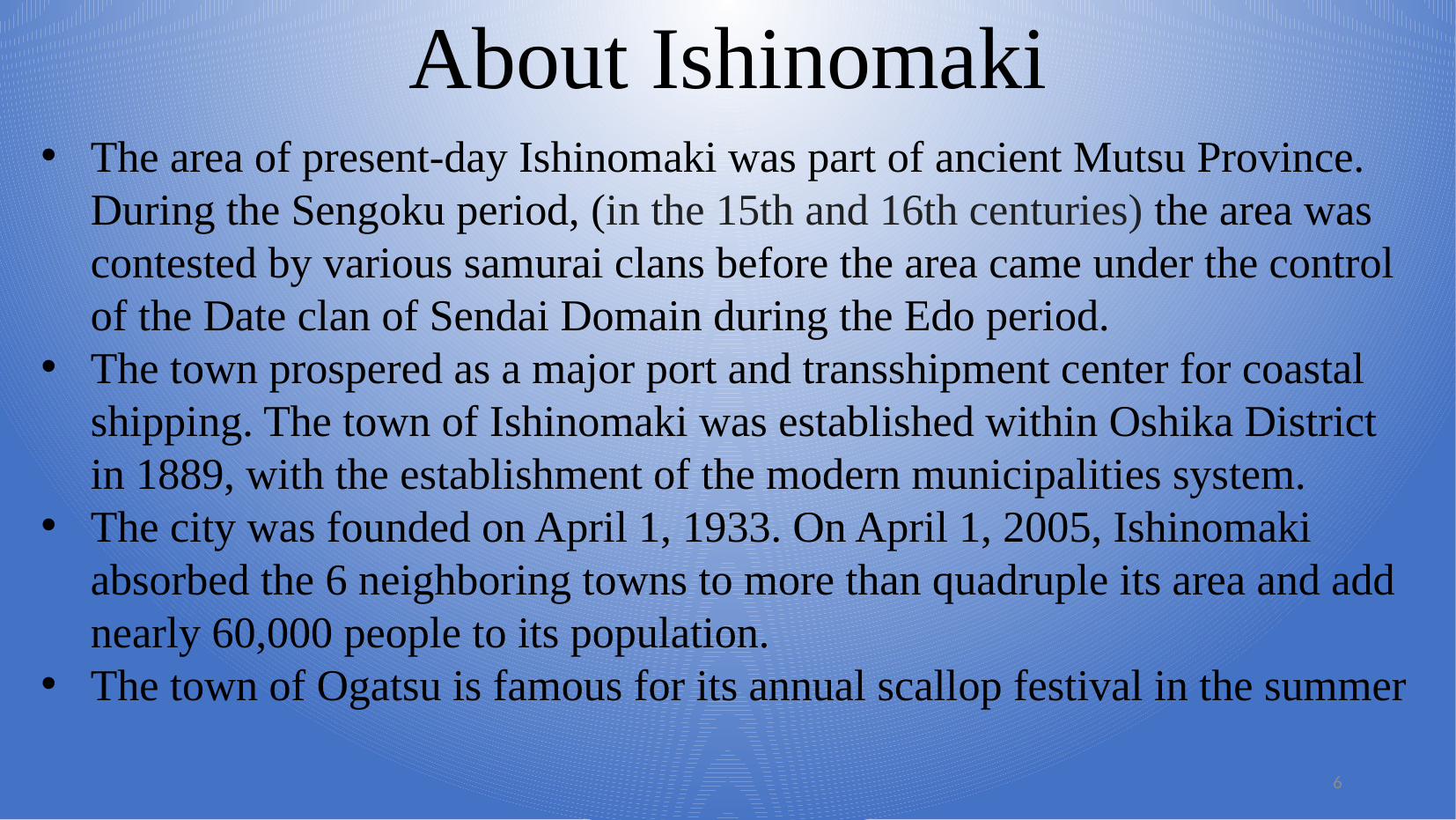

About Ishinomaki
The area of present-day Ishinomaki was part of ancient Mutsu Province. During the Sengoku period, (in the 15th and 16th centuries) the area was contested by various samurai clans before the area came under the control of the Date clan of Sendai Domain during the Edo period.
The town prospered as a major port and transshipment center for coastal shipping. The town of Ishinomaki was established within Oshika District in 1889, with the establishment of the modern municipalities system.
The city was founded on April 1, 1933. On April 1, 2005, Ishinomaki absorbed the 6 neighboring towns to more than quadruple its area and add nearly 60,000 people to its population.
The town of Ogatsu is famous for its annual scallop festival in the summer
6